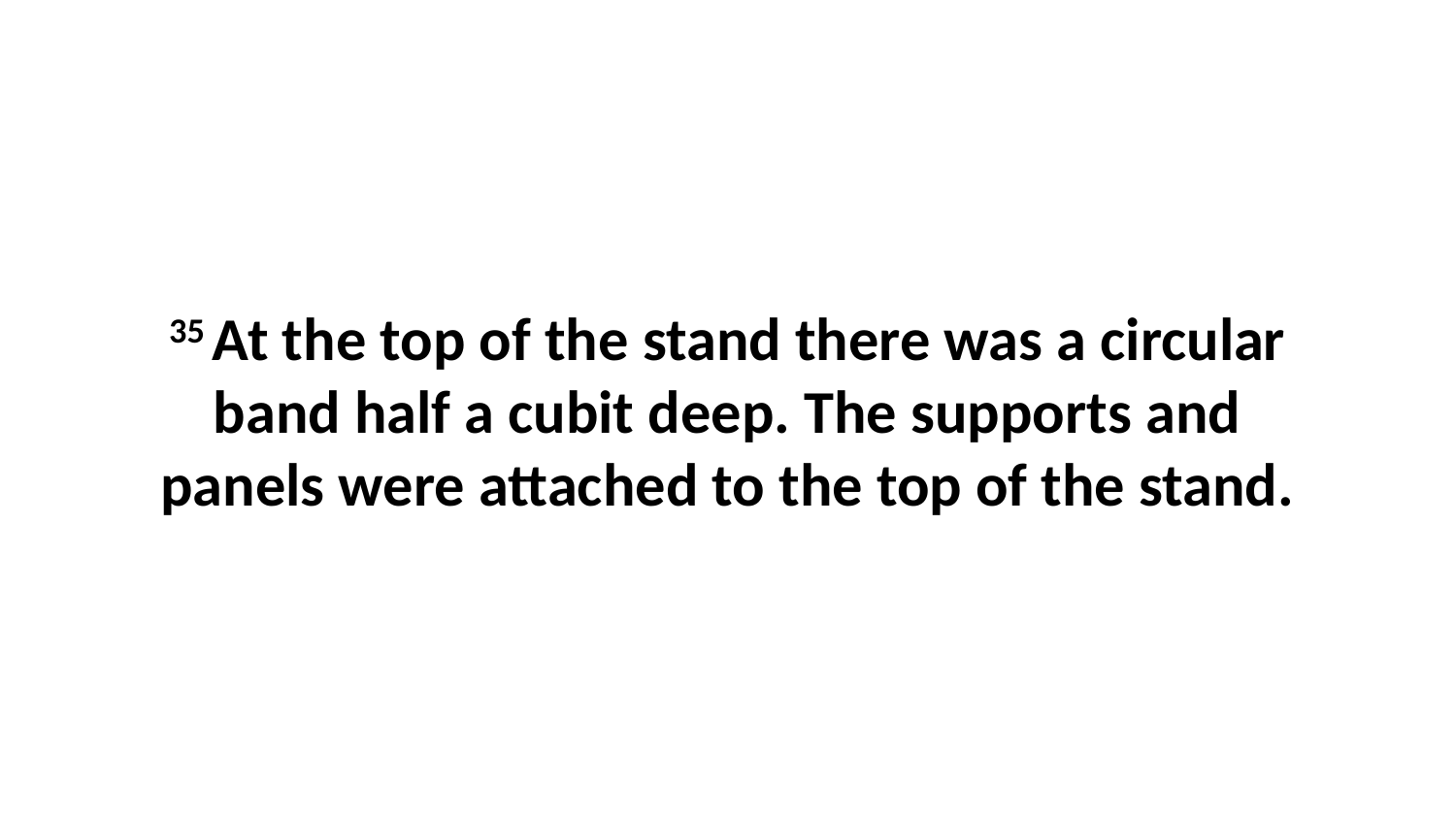

35 At the top of the stand there was a circular band half a cubit deep. The supports and panels were attached to the top of the stand.